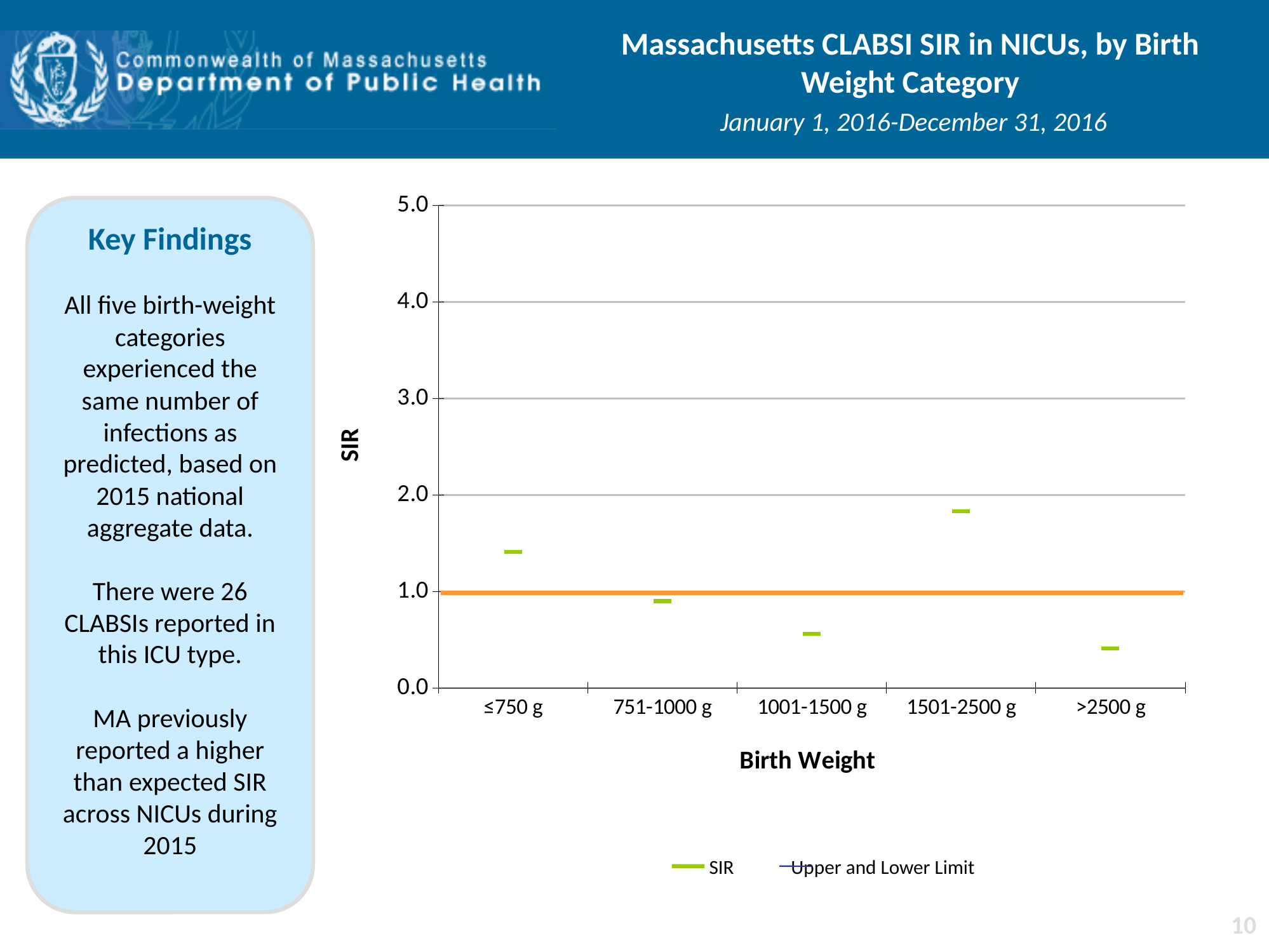

Massachusetts CLABSI SIR in NICUs, by Birth Weight Category
 January 1, 2016-December 31, 2016

### Chart

| Category | CI_HI | CI_LO | SIR |  |
|---|---|---|---|---|
| ≤750 g | 2.269 | 0.818 | 1.41 | None |
| 751-1000 g | 2.169 | 0.286 | 0.9 | None |
| 1001-1500 g | 1.833 | 0.093 | 0.56 | None |
| 1501-2500 g | 4.403 | 0.58 | 1.83 | None |
| >2500 g | 2.021 | 0.021 | 0.41 | None |
Key Findings

All five birth-weight categories experienced the same number of infections as predicted, based on 2015 national aggregate data.

There were 26 CLABSIs reported in this ICU type.

MA previously reported a higher than expected SIR across NICUs during 2015

           SIR	        Upper and Lower Limit

10